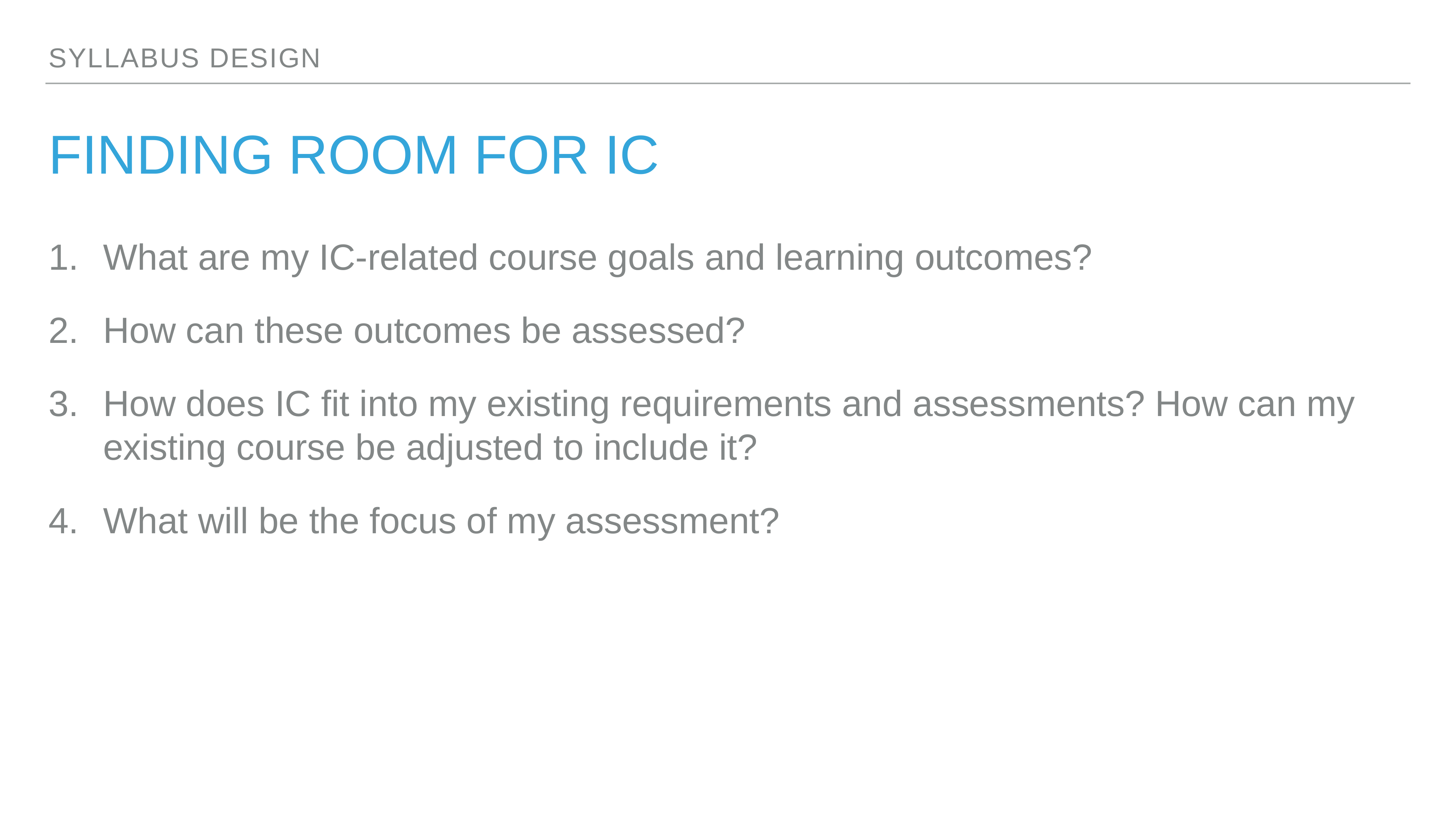

16
Syllabus design
# Finding room for IC
What are my IC-related course goals and learning outcomes?
How can these outcomes be assessed?
How does IC fit into my existing requirements and assessments? How can my existing course be adjusted to include it?
What will be the focus of my assessment?